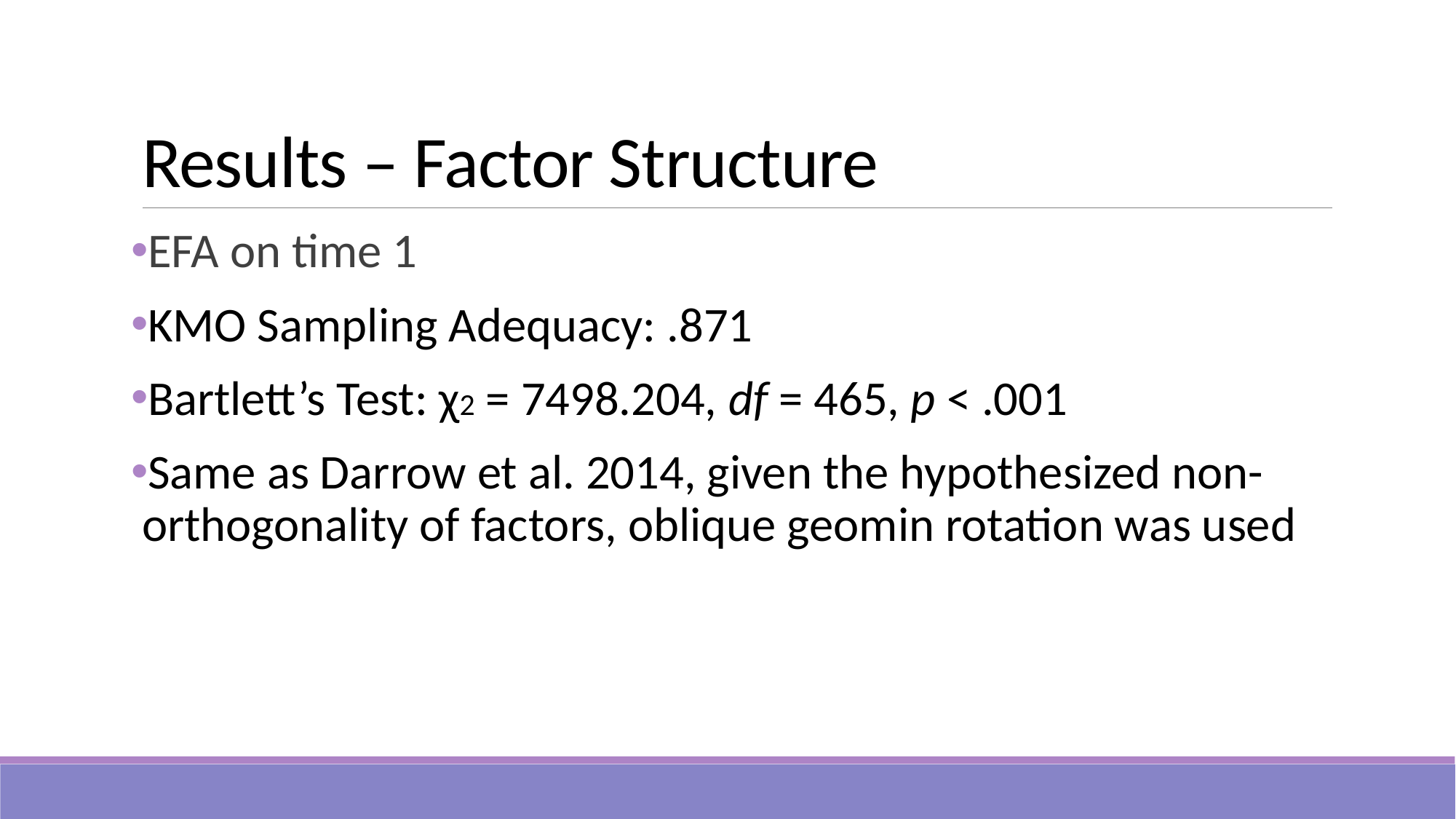

# Results – Factor Structure
EFA on time 1
KMO Sampling Adequacy: .871
Bartlett’s Test: χ2 = 7498.204, df = 465, p < .001
Same as Darrow et al. 2014, given the hypothesized non-orthogonality of factors, oblique geomin rotation was used